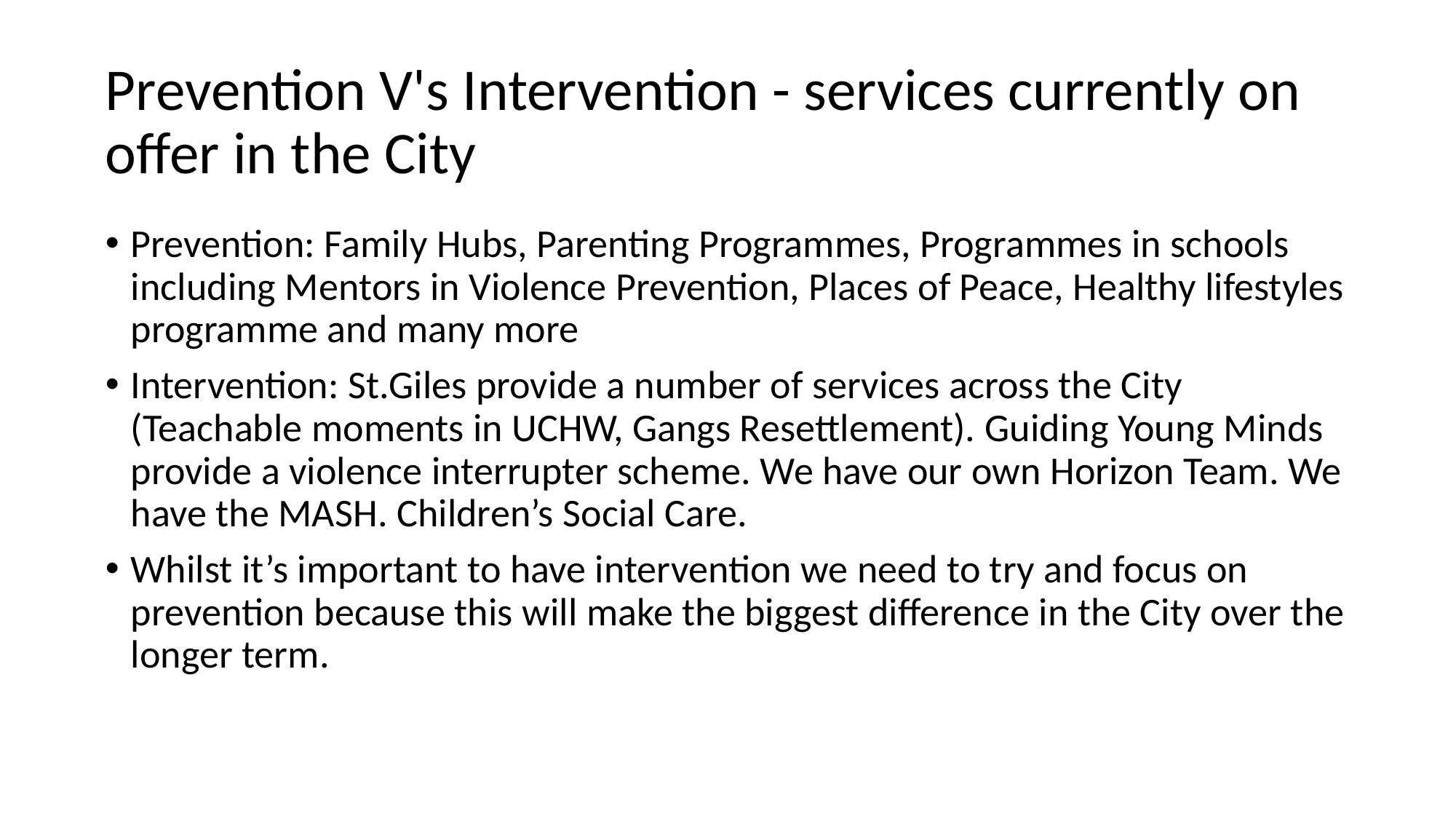

# Prevention V's Intervention - services currently on offer in the City
Prevention: Family Hubs, Parenting Programmes, Programmes in schools including Mentors in Violence Prevention, Places of Peace, Healthy lifestyles programme and many more
Intervention: St.Giles provide a number of services across the City (Teachable moments in UCHW, Gangs Resettlement). Guiding Young Minds provide a violence interrupter scheme. We have our own Horizon Team. We have the MASH. Children’s Social Care.
Whilst it’s important to have intervention we need to try and focus on prevention because this will make the biggest difference in the City over the longer term.